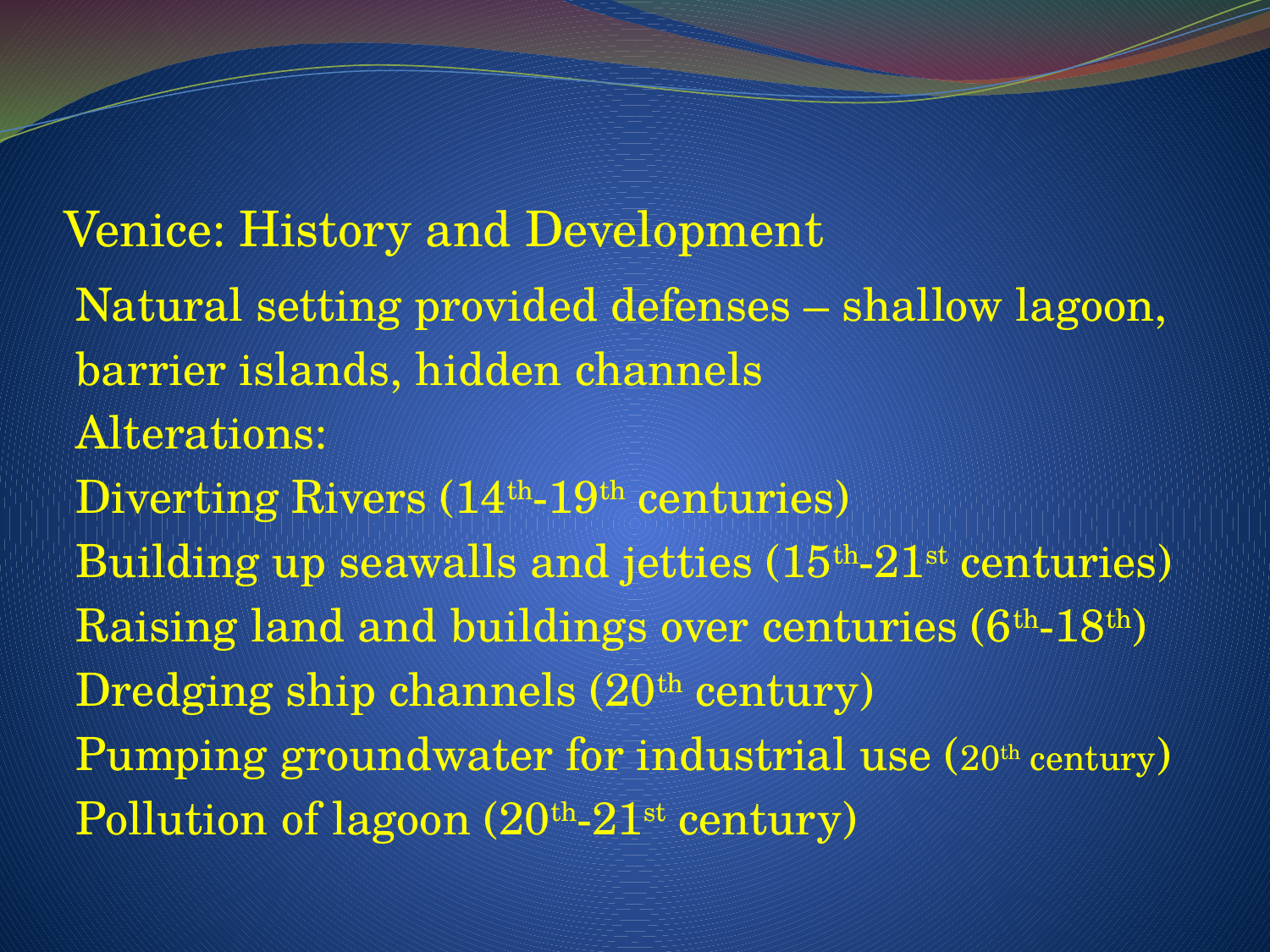

# Venice: History and Development
Natural setting provided defenses – shallow lagoon,
barrier islands, hidden channels
Alterations:
Diverting Rivers (14th-19th centuries)
Building up seawalls and jetties (15th-21st centuries)
Raising land and buildings over centuries (6th-18th)
Dredging ship channels (20th century)
Pumping groundwater for industrial use (20th century)
Pollution of lagoon (20th-21st century)